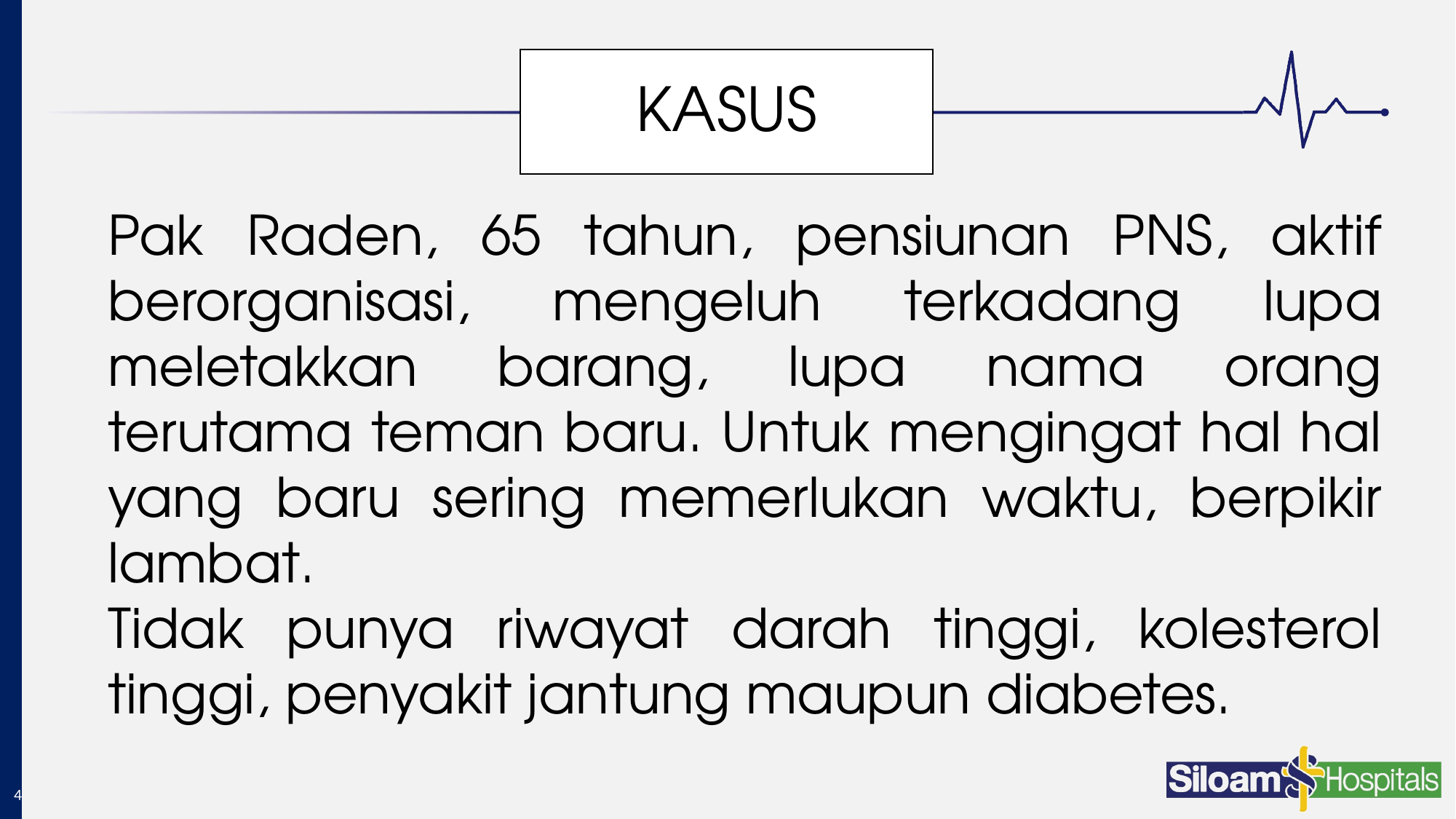

KASUS
Pak Raden, 65 tahun, pensiunan PNS, aktif berorganisasi, mengeluh terkadang lupa meletakkan barang, lupa nama orang terutama teman baru. Untuk mengingat hal hal yang baru sering memerlukan waktu, berpikir lambat.
Tidak punya riwayat darah tinggi, kolesterol tinggi, penyakit jantung maupun diabetes.